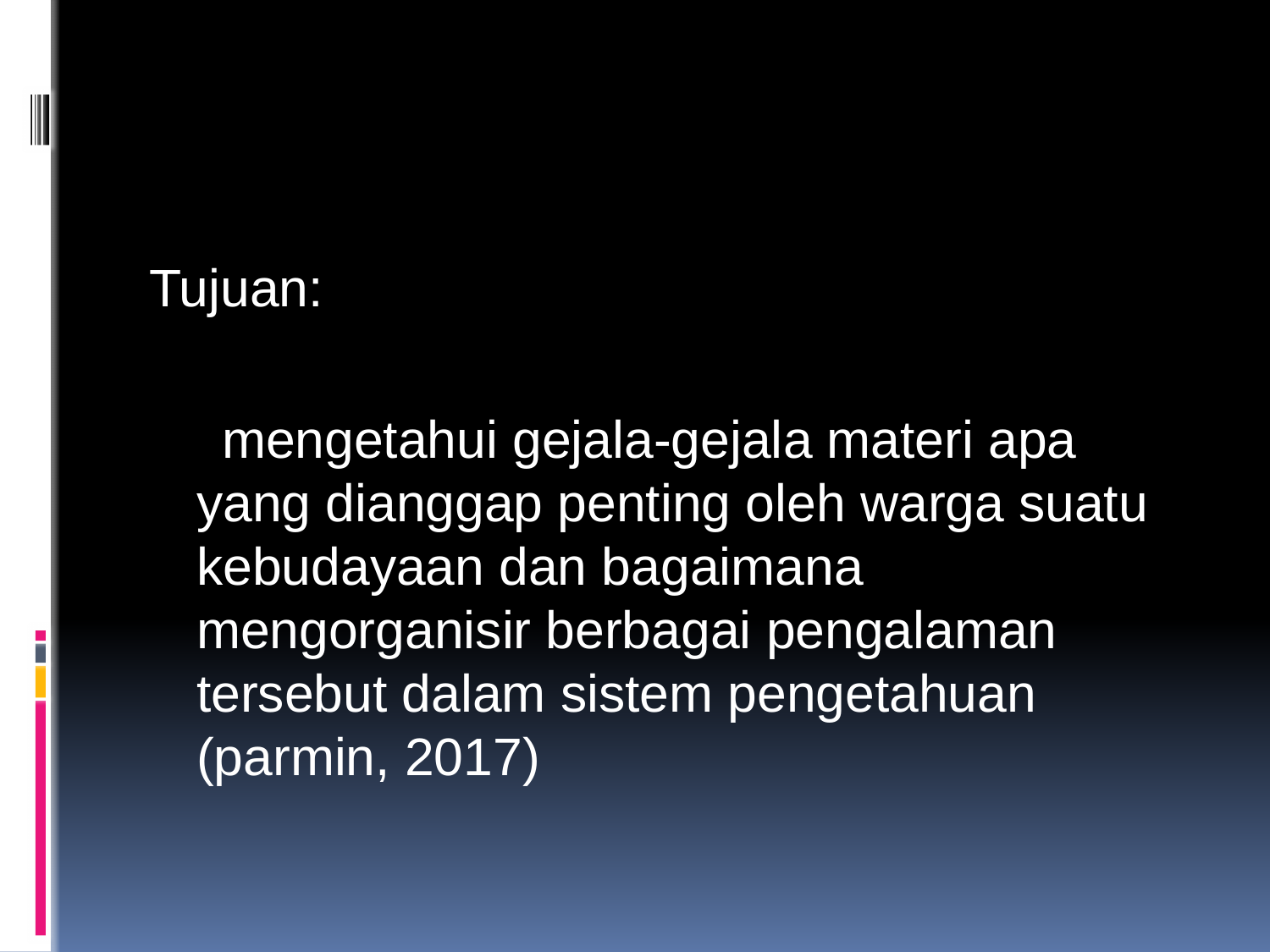

#
Tujuan:

     mengetahui gejala-gejala materi apa yang dianggap penting oleh warga suatu kebudayaan dan bagaimana mengorganisir berbagai pengalaman tersebut dalam sistem pengetahuan (parmin, 2017)